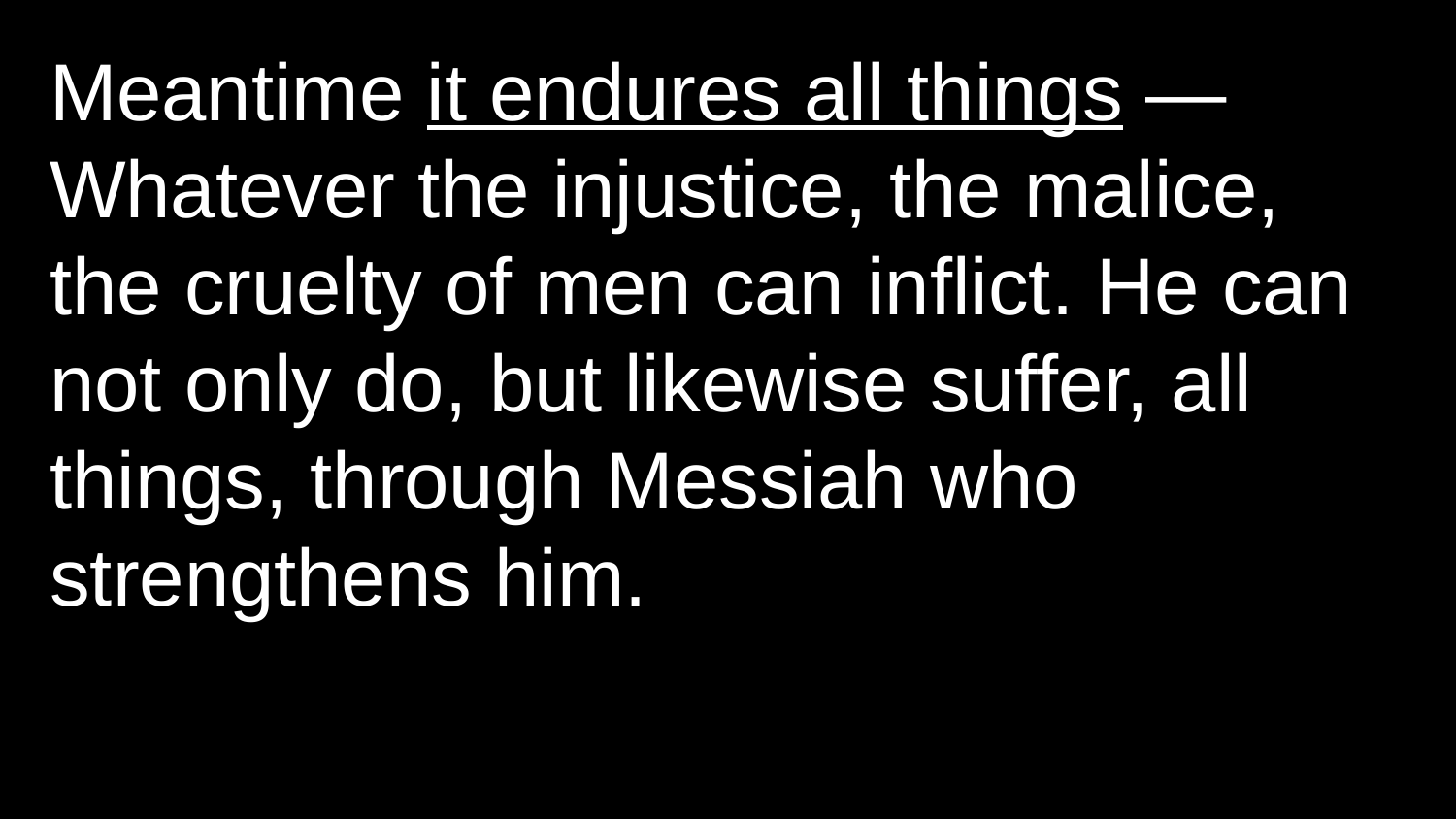

Meantime it endures all things — Whatever the injustice, the malice, the cruelty of men can inflict. He can not only do, but likewise suffer, all things, through Messiah who strengthens him.